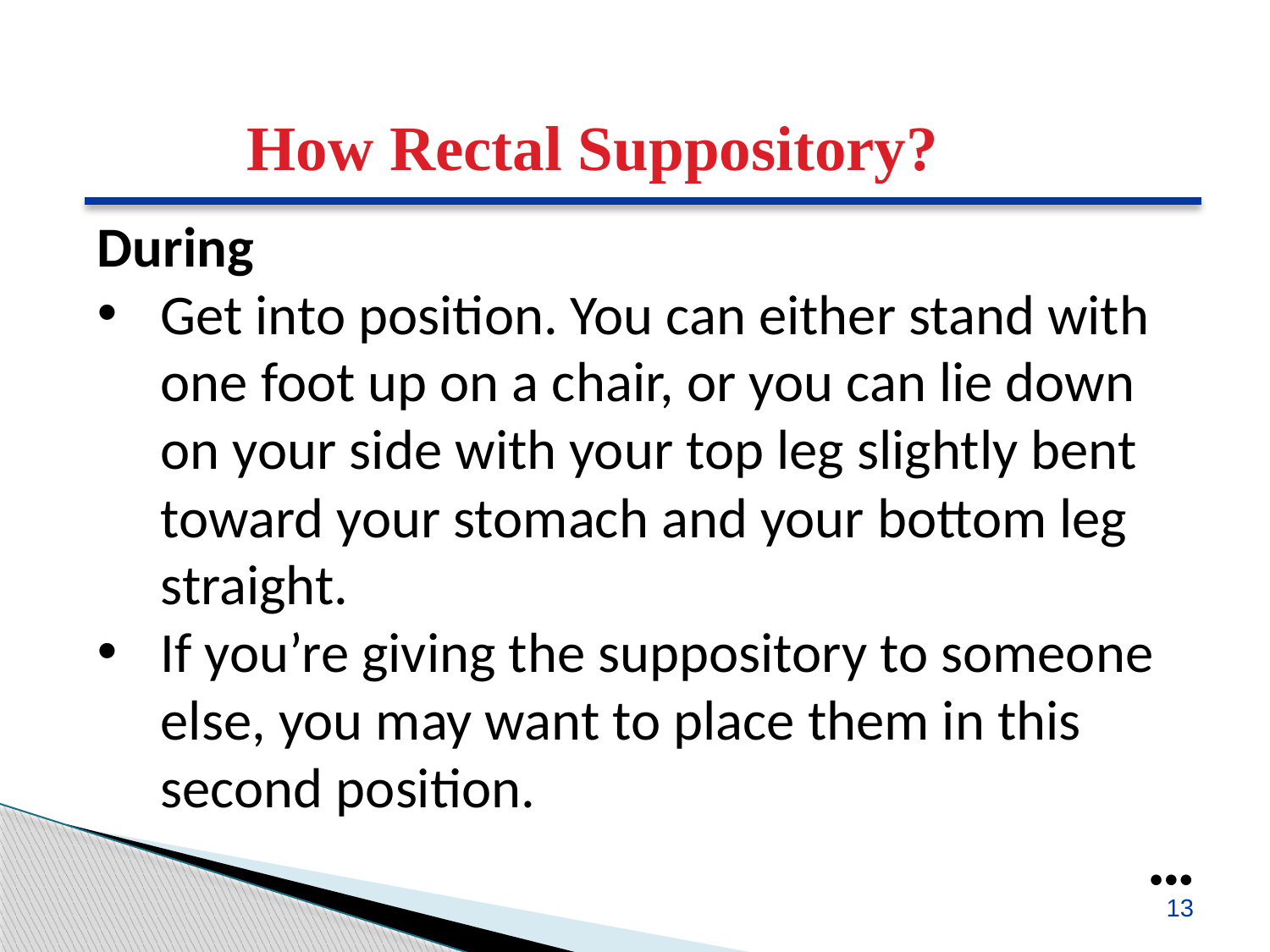

How Rectal Suppository?
During
Get into position. You can either stand with one foot up on a chair, or you can lie down on your side with your top leg slightly bent toward your stomach and your bottom leg straight.
If you’re giving the suppository to someone else, you may want to place them in this second position.
●●●
13